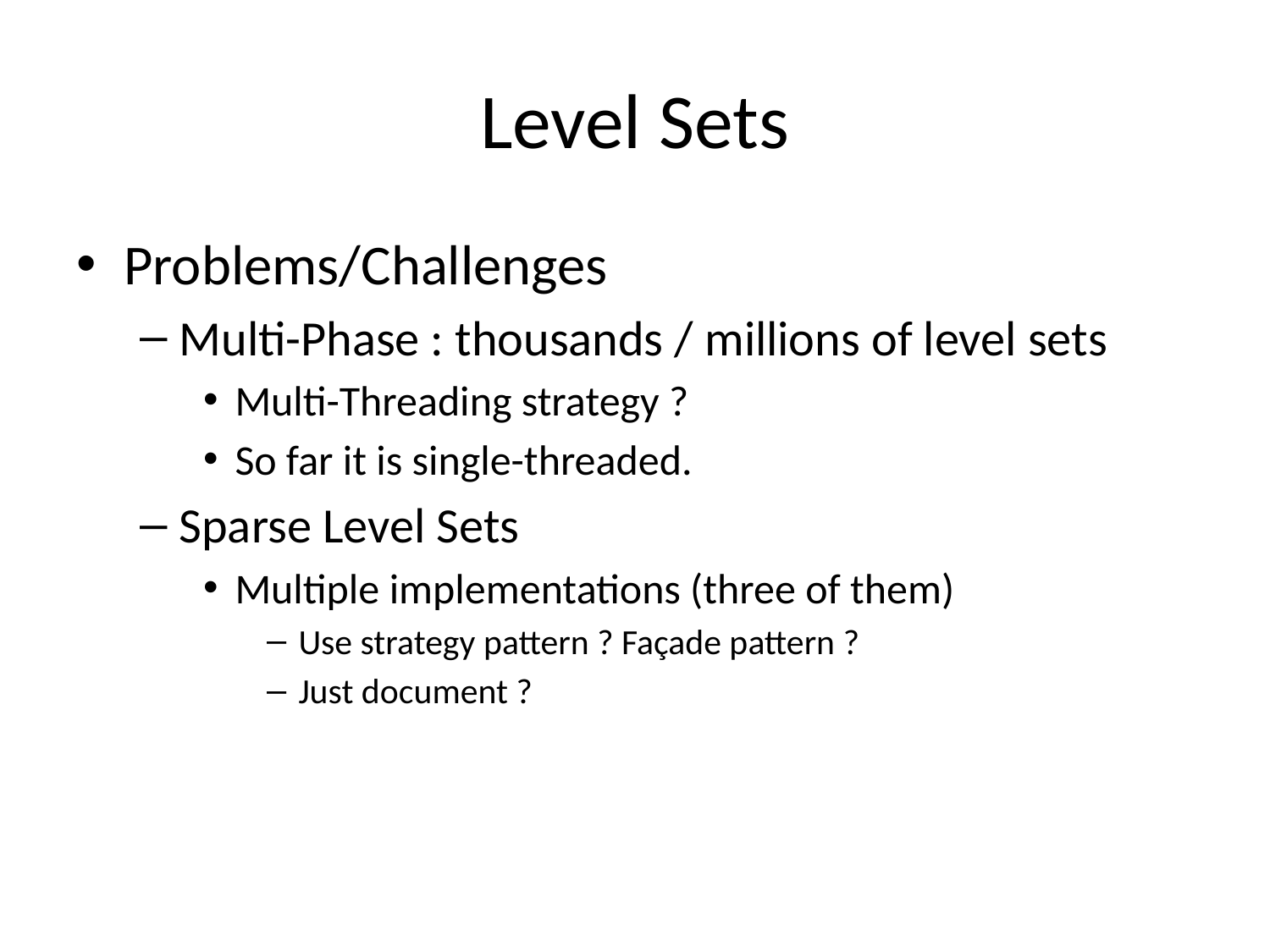

# Level Sets
Problems/Challenges
Multi-Phase : thousands / millions of level sets
Multi-Threading strategy ?
So far it is single-threaded.
Sparse Level Sets
Multiple implementations (three of them)
Use strategy pattern ? Façade pattern ?
Just document ?